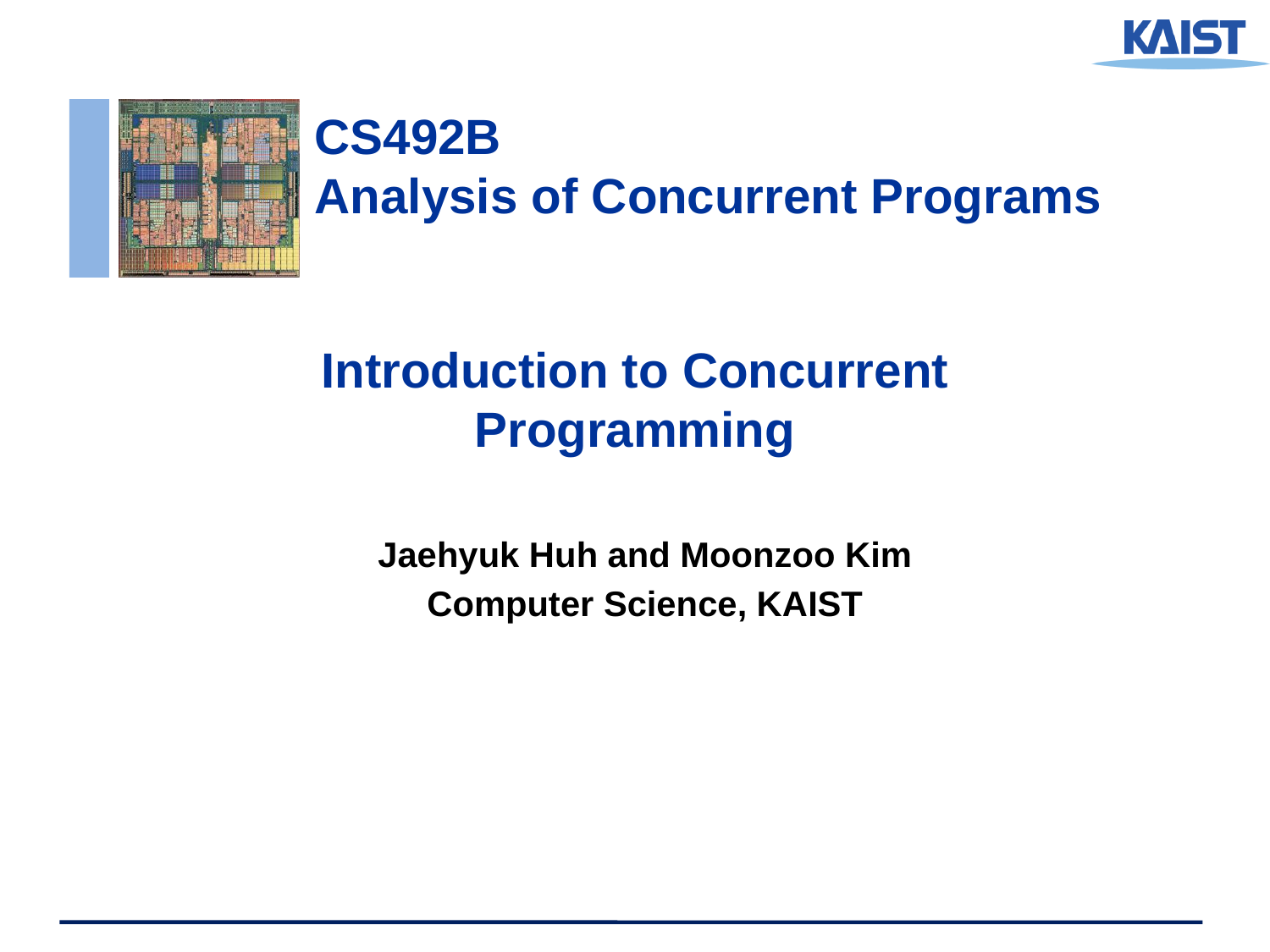

# Introduction to Concurrent Programming
Jaehyuk Huh and Moonzoo Kim
Computer Science, KAIST